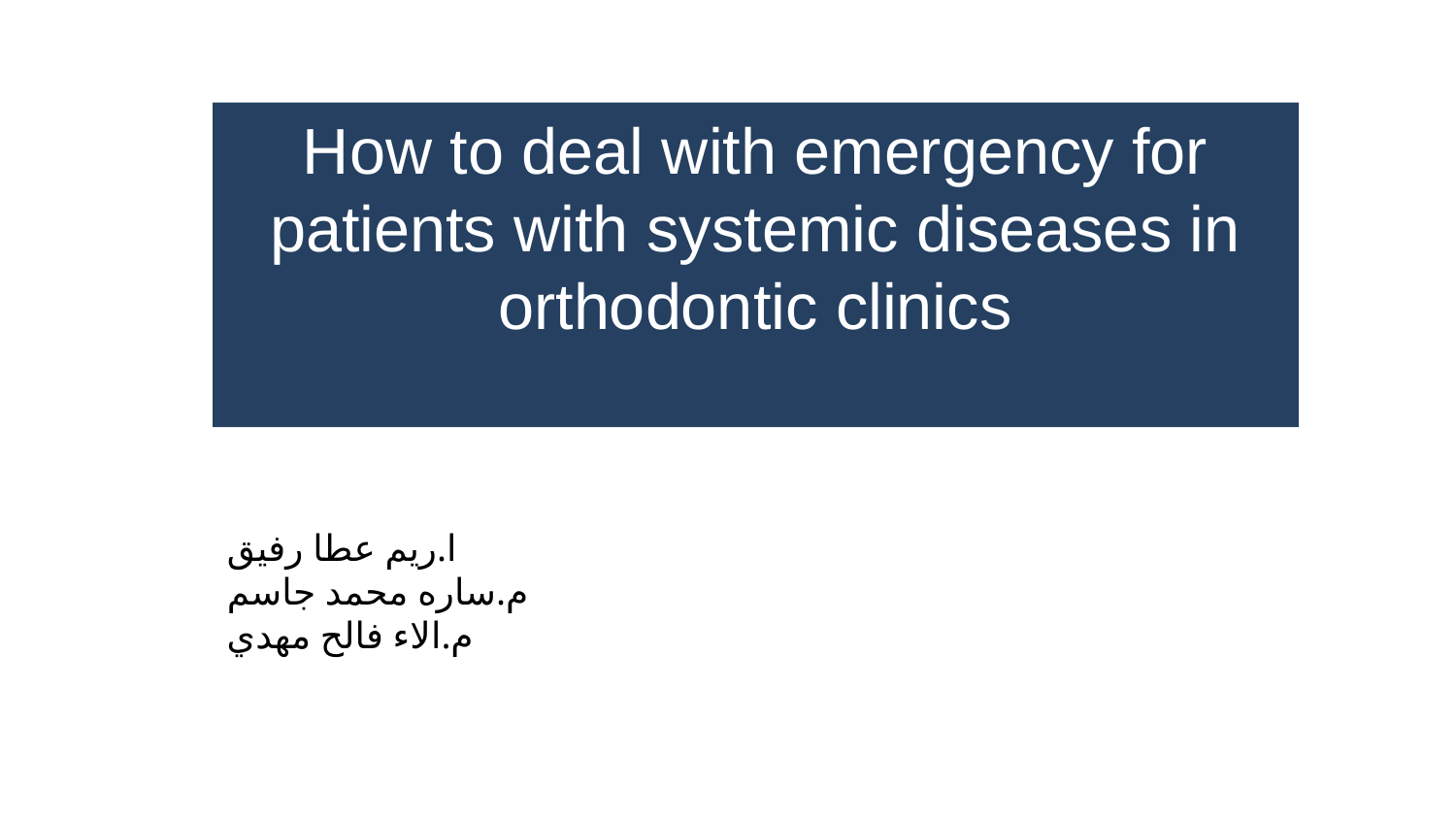

How to deal with emergency for patients with systemic diseases in orthodontic clinics

ا.ريم عطا رفيق
م.ساره محمد جاسم
م.الاء فالح مهدي